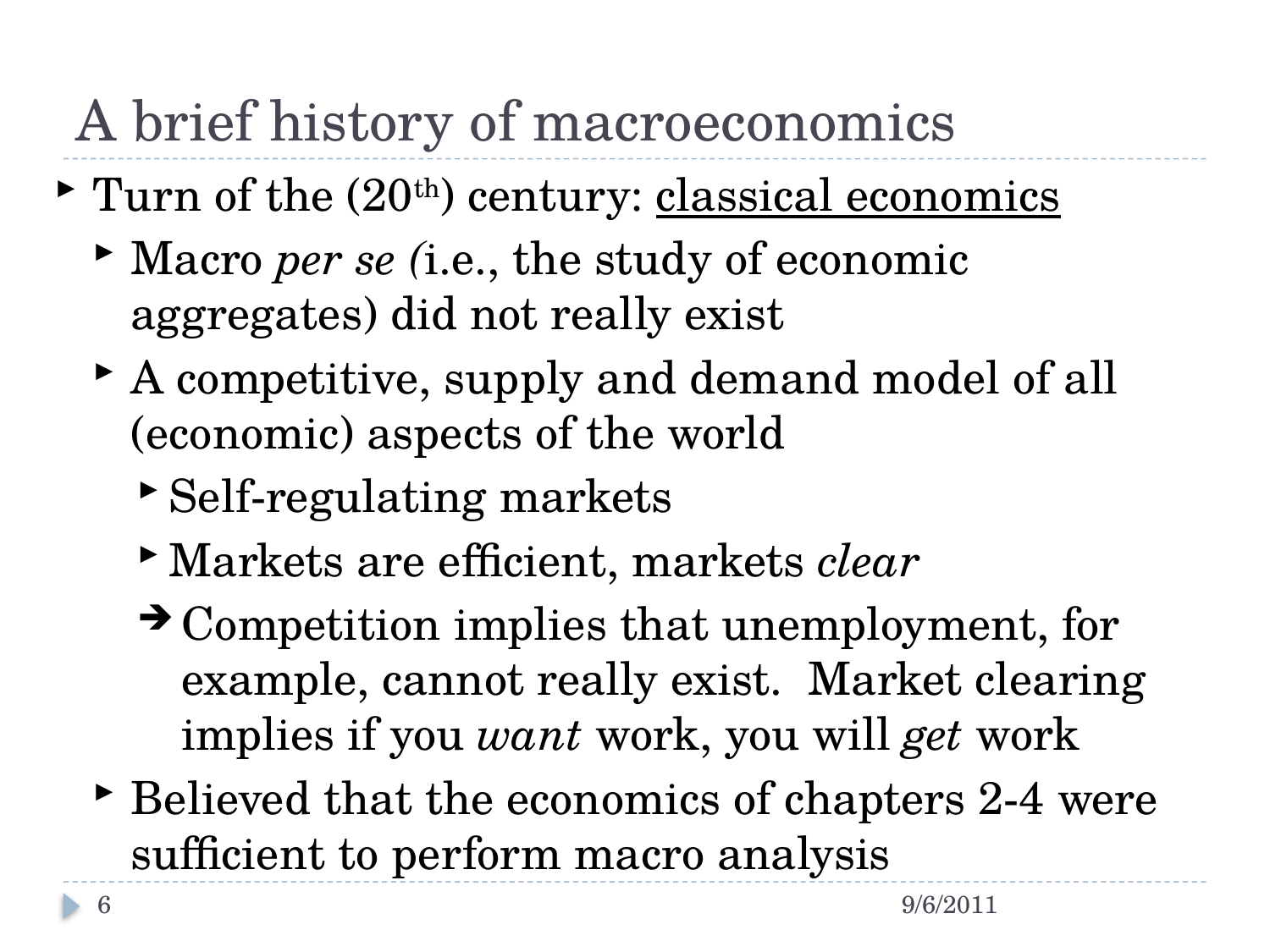

# A brief history of macroeconomics
Turn of the (20th) century: classical economics
Macro per se (i.e., the study of economic aggregates) did not really exist
A competitive, supply and demand model of all (economic) aspects of the world
Self-regulating markets
Markets are efficient, markets clear
Competition implies that unemployment, for example, cannot really exist.  Market clearing implies if you want work, you will get work
Believed that the economics of chapters 2-4 were sufficient to perform macro analysis
6
9/6/2011